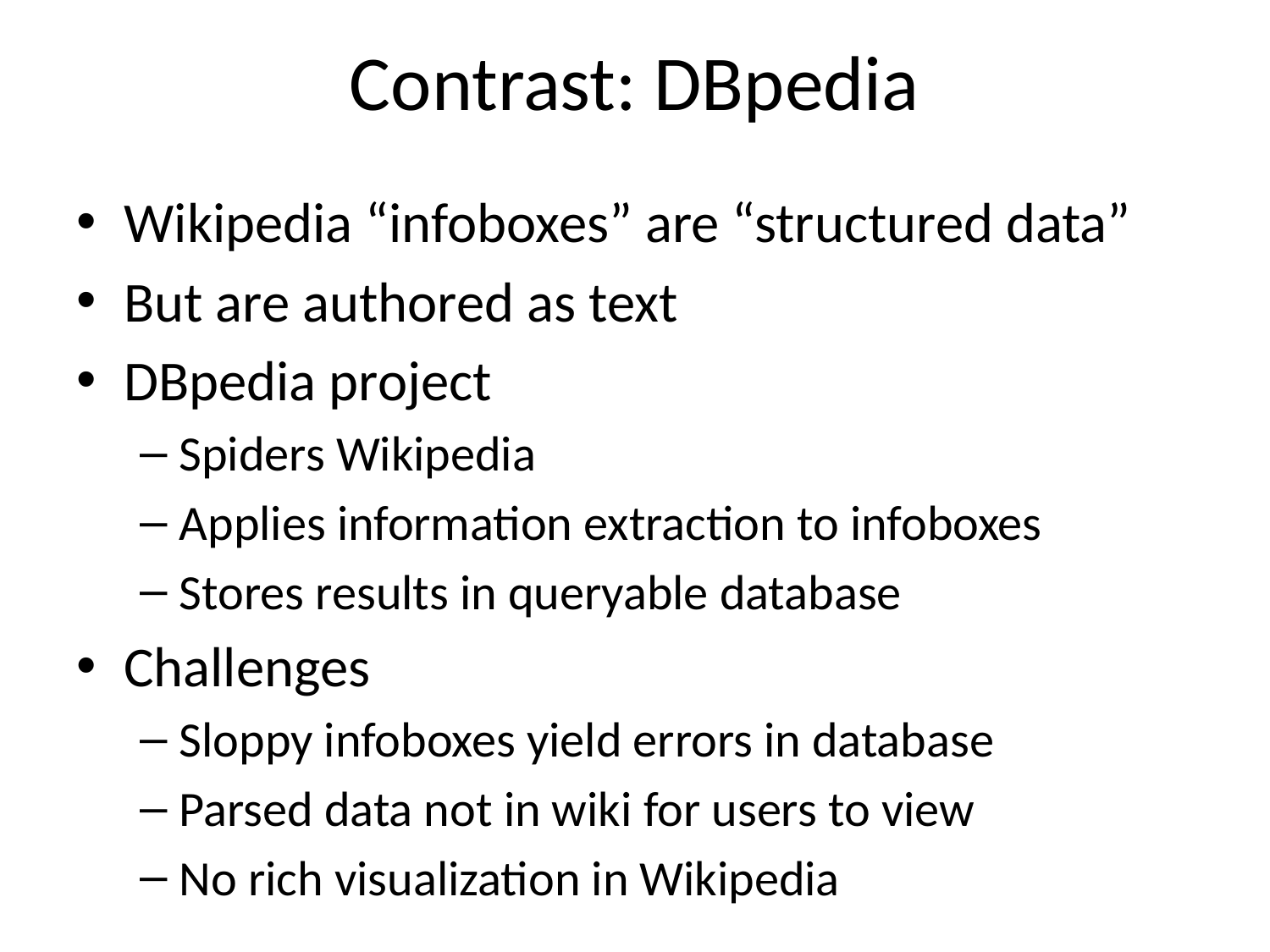

# Contrast: DBpedia
Wikipedia “infoboxes” are “structured data”
But are authored as text
DBpedia project
Spiders Wikipedia
Applies information extraction to infoboxes
Stores results in queryable database
Challenges
Sloppy infoboxes yield errors in database
Parsed data not in wiki for users to view
No rich visualization in Wikipedia